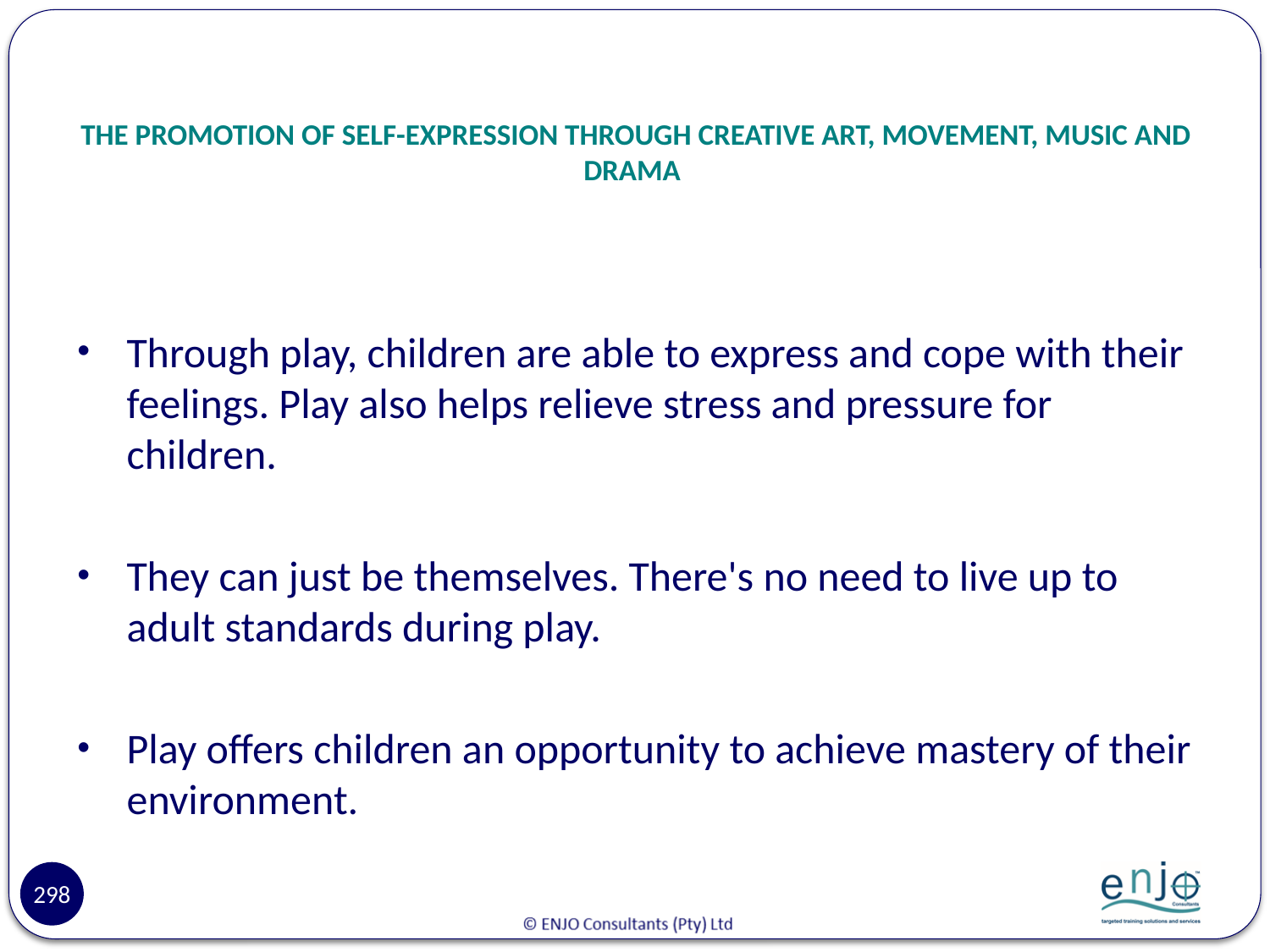

# THE PROMOTION OF SELF-EXPRESSION THROUGH CREATIVE ART, MOVEMENT, MUSIC AND DRAMA
Through play, children are able to express and cope with their feelings. Play also helps relieve stress and pressure for children.

They can just be themselves. There's no need to live up to adult standards during play.

Play offers children an opportunity to achieve mastery of their environment.

298